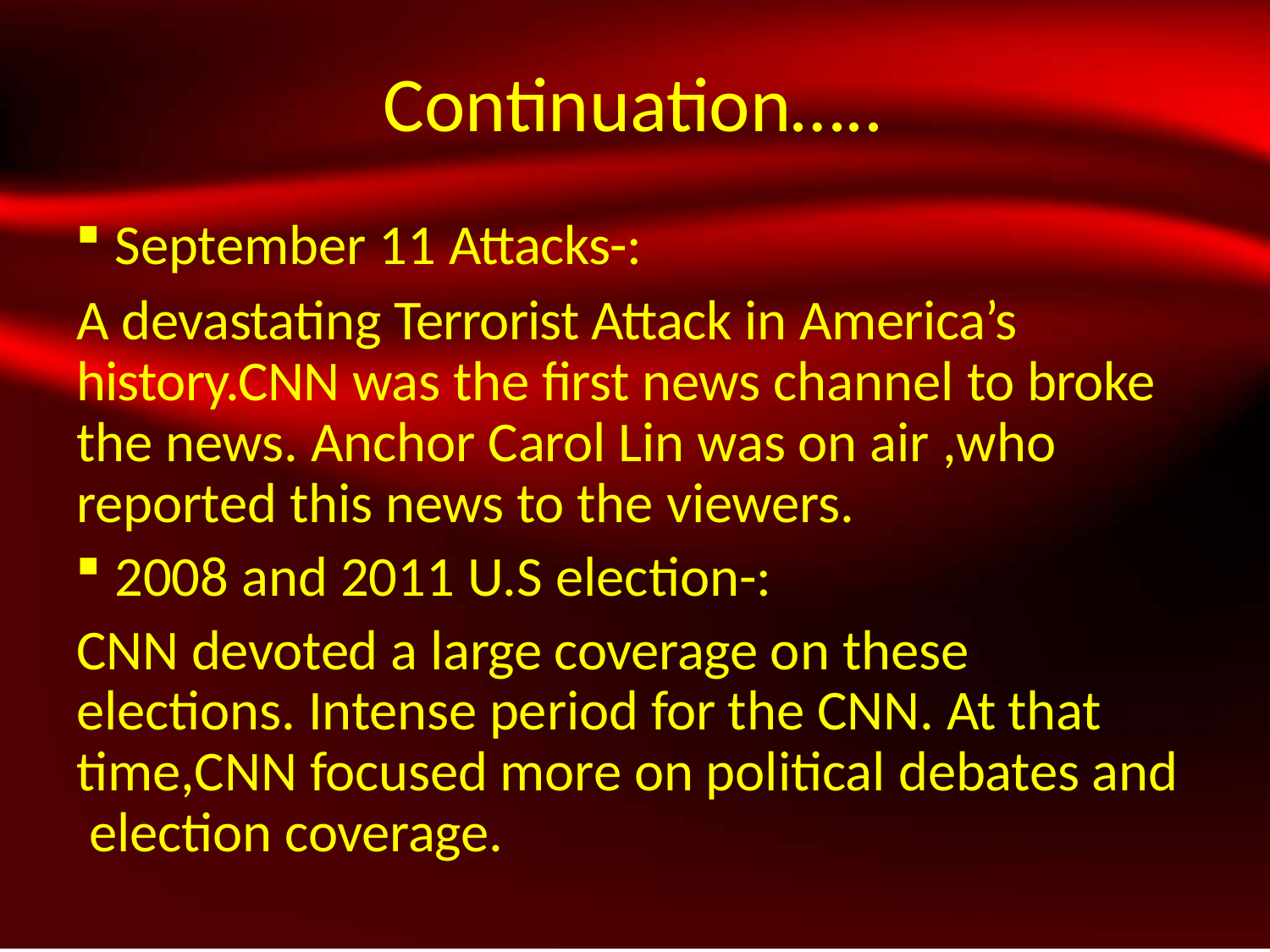

# Continuation…..
September 11 Attacks-:
A devastating Terrorist Attack in America’s  history.CNN was the first news channel to broke  the news. Anchor Carol Lin was on air ,who  reported this news to the viewers.
2008 and 2011 U.S election-:
CNN devoted a large coverage on these  elections. Intense period for the CNN. At that  time,CNN focused more on political debates and  election coverage.